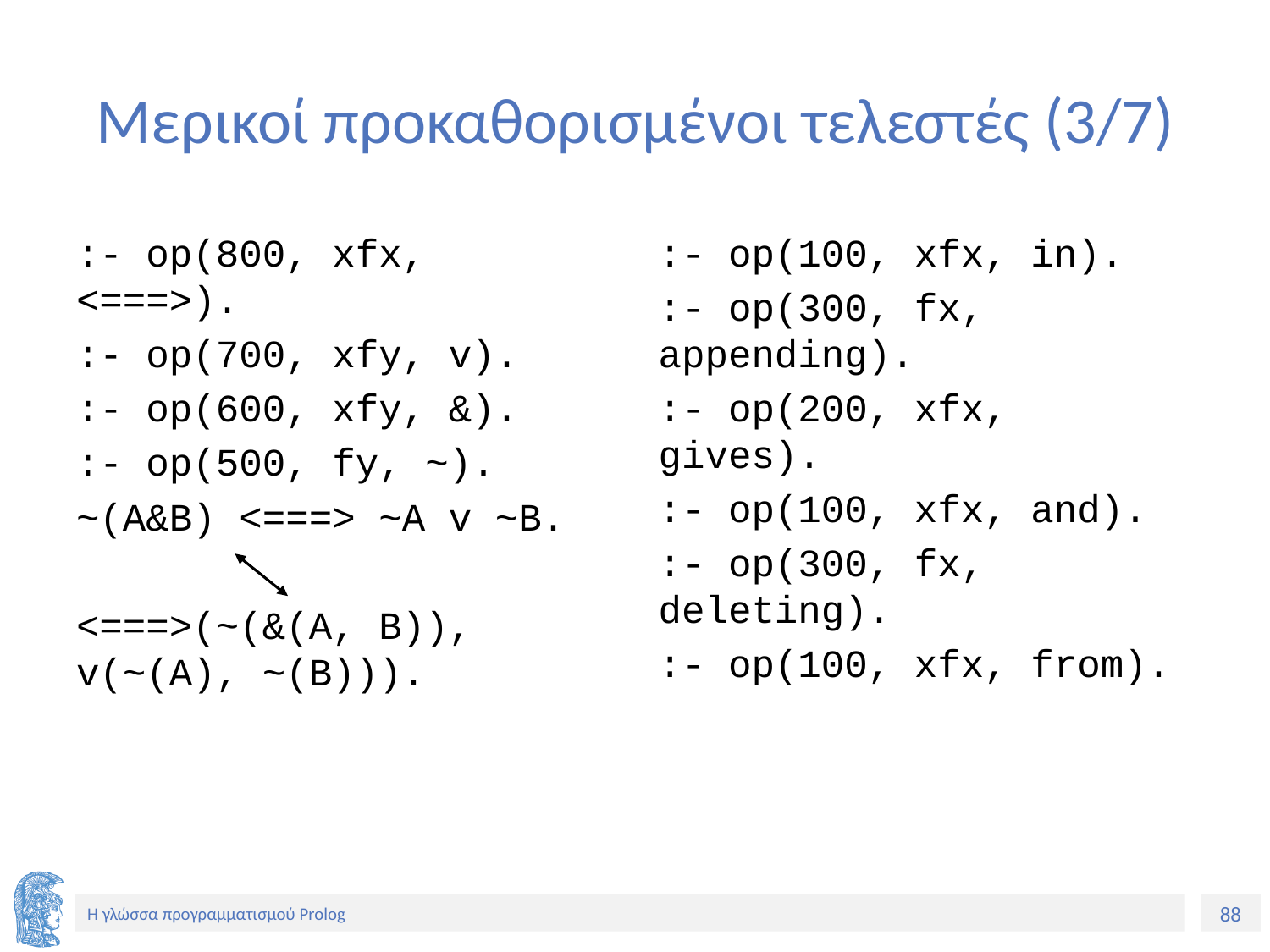

# Μερικοί προκαθορισμένοι τελεστές (3/7)
:- op(800, xfx, <===>).
:- op(700, xfy, v).
:- op(600, xfy, &).
:- op(500, fy, ~).
~(A&B) <===> ~A v ~B.

<===>(~(&(A, B)), v(~(A), ~(B))).
:- op(100, xfx, in).
:- op(300, fx, appending).
:- op(200, xfx, gives).
:- op(100, xfx, and).
:- op(300, fx, deleting).
:- op(100, xfx, from).